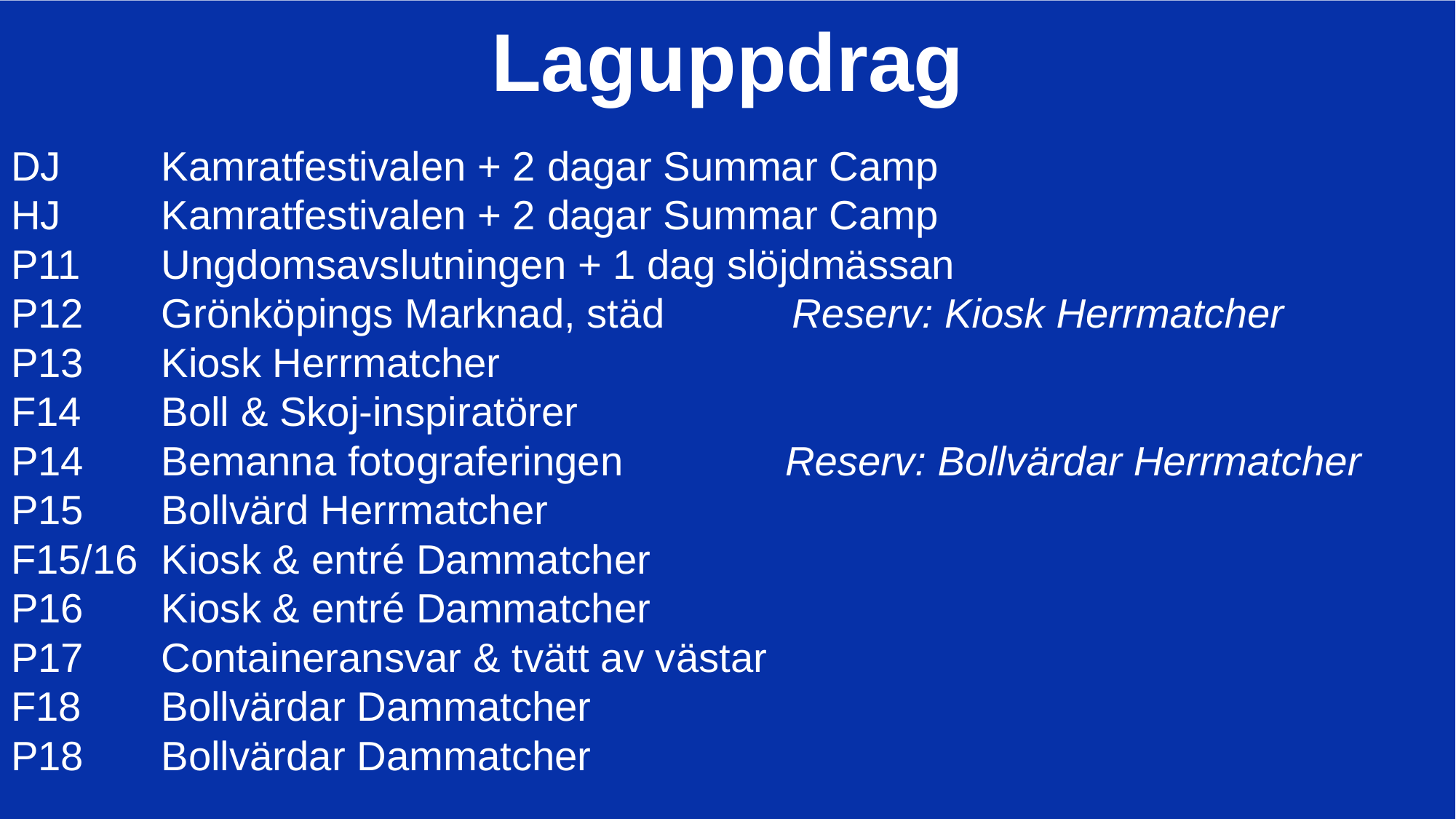

Laguppdrag
DJ
HJ
P11
P12
P13
F14
P14
P15
F15/16
P16
P17
F18
P18
Kamratfestivalen + 2 dagar Summar Camp
Kamratfestivalen + 2 dagar Summar Camp
Ungdomsavslutningen + 1 dag slöjdmässan
Grönköpings Marknad, städ      Reserv: Kiosk Herrmatcher
Kiosk Herrmatcher
Boll & Skoj-inspiratörer
Bemanna fotograferingen         Reserv: Bollvärdar Herrmatcher
Bollvärd Herrmatcher
Kiosk & entré Dammatcher
Kiosk & entré Dammatcher
Containeransvar & tvätt av västar
Bollvärdar Dammatcher
Bollvärdar Dammatcher